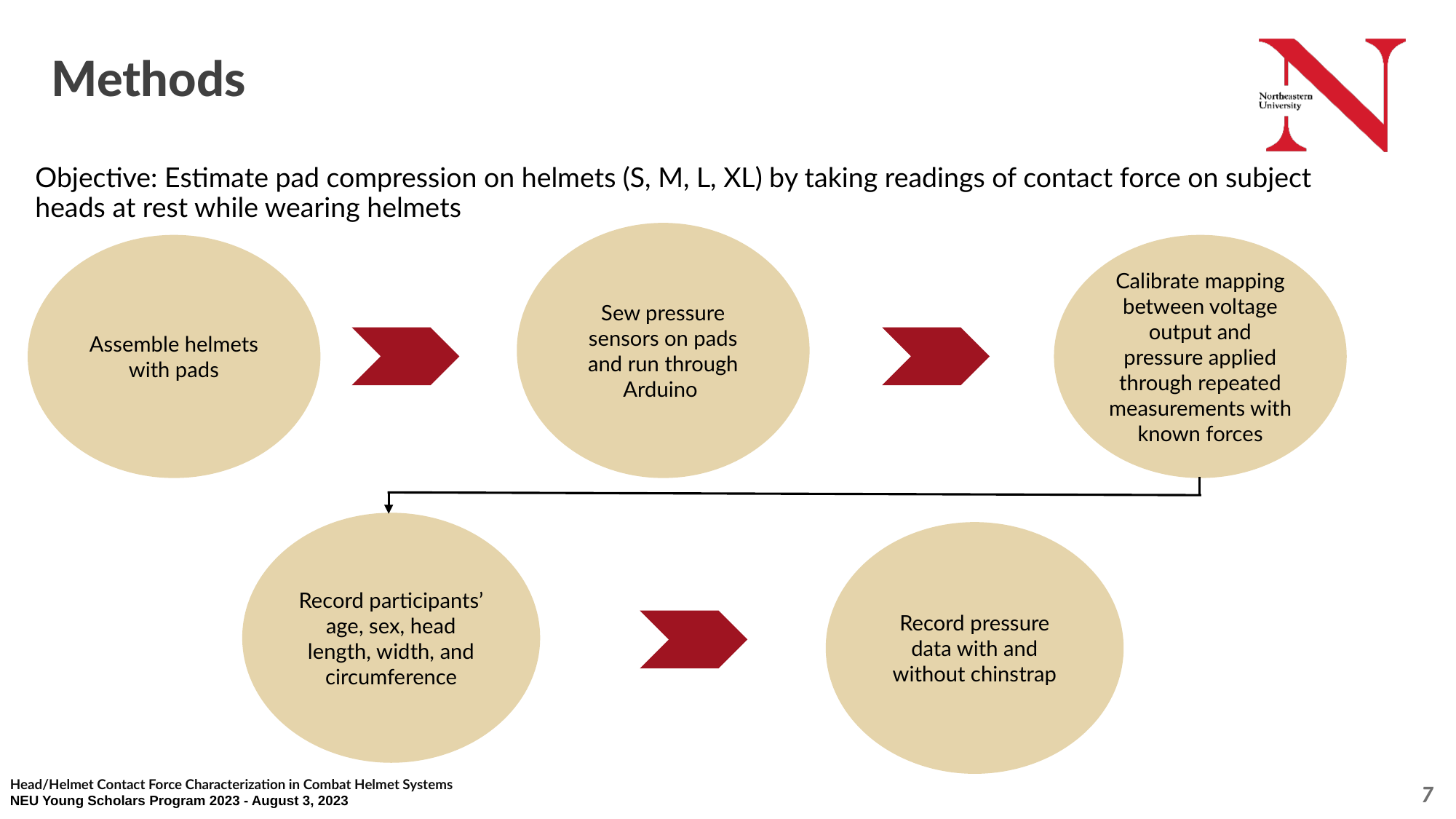

# Methods
Objective: Estimate pad compression on helmets (S, M, L, XL) by taking readings of contact force on subject heads at rest while wearing helmets
Sew pressure sensors on pads and run through Arduino
Calibrate mapping between voltage output and pressure applied through repeated measurements with known forces
Assemble helmets with pads

Record participants’ age, sex, head length, width, and circumference
Record pressure data with and without chinstrap

Head/Helmet Contact Force Characterization in Combat Helmet Systems
NEU Young Scholars Program 2023 - August 3, 2023
7